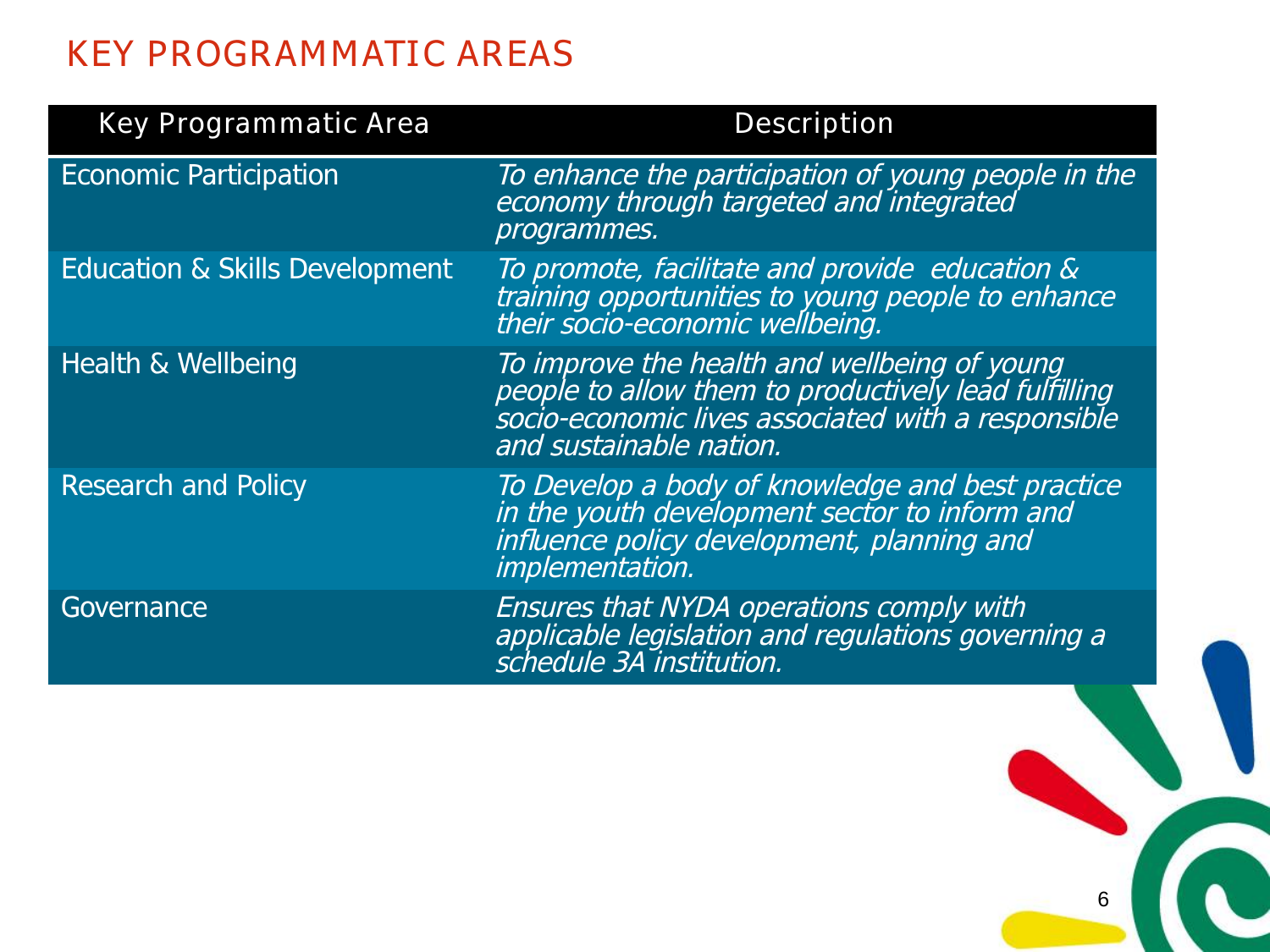

# KEY PROGRAMMATIC AREAS
| Key Programmatic Area | Description |
| --- | --- |
| Economic Participation | To enhance the participation of young people in the economy through targeted and integrated programmes. |
| Education & Skills Development | To promote, facilitate and provide education & training opportunities to young people to enhance their socio-economic wellbeing. |
| Health & Wellbeing | To improve the health and wellbeing of young people to allow them to productively lead fulfilling socio-economic lives associated with a responsible and sustainable nation. |
| Research and Policy | To Develop a body of knowledge and best practice in the youth development sector to inform and influence policy development, planning and implementation. |
| Governance | Ensures that NYDA operations comply with applicable legislation and regulations governing a schedule 3A institution. |
6